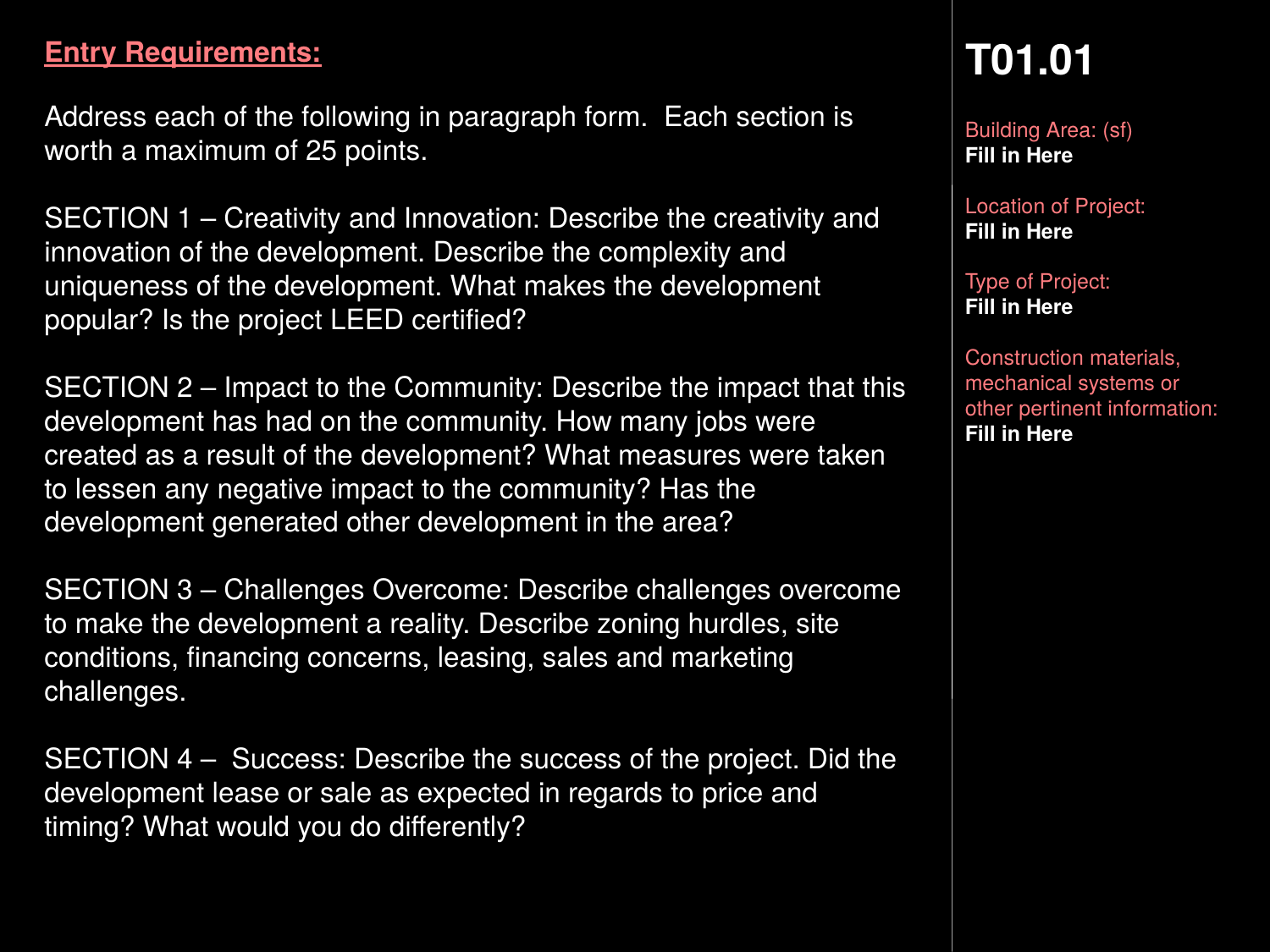

Entry Requirements:

Address each of the following in paragraph form.  Each section is worth a maximum of 25 points.

SECTION 1 – Creativity and Innovation: Describe the creativity and innovation of the development. Describe the complexity and uniqueness of the development. What makes the development popular? Is the project LEED certified?

SECTION 2 – Impact to the Community: Describe the impact that this development has had on the community. How many jobs were created as a result of the development? What measures were taken to lessen any negative impact to the community? Has the development generated other development in the area?

SECTION 3 – Challenges Overcome: Describe challenges overcome to make the development a reality. Describe zoning hurdles, site conditions, financing concerns, leasing, sales and marketing challenges.

SECTION 4 –  Success: Describe the success of the project. Did the development lease or sale as expected in regards to price and timing? What would you do differently?

# T01.01

Building Area: (sf)
Fill in Here

Location of Project:
Fill in Here

Type of Project:
Fill in Here

Construction materials, mechanical systems or other pertinent information:
Fill in Here